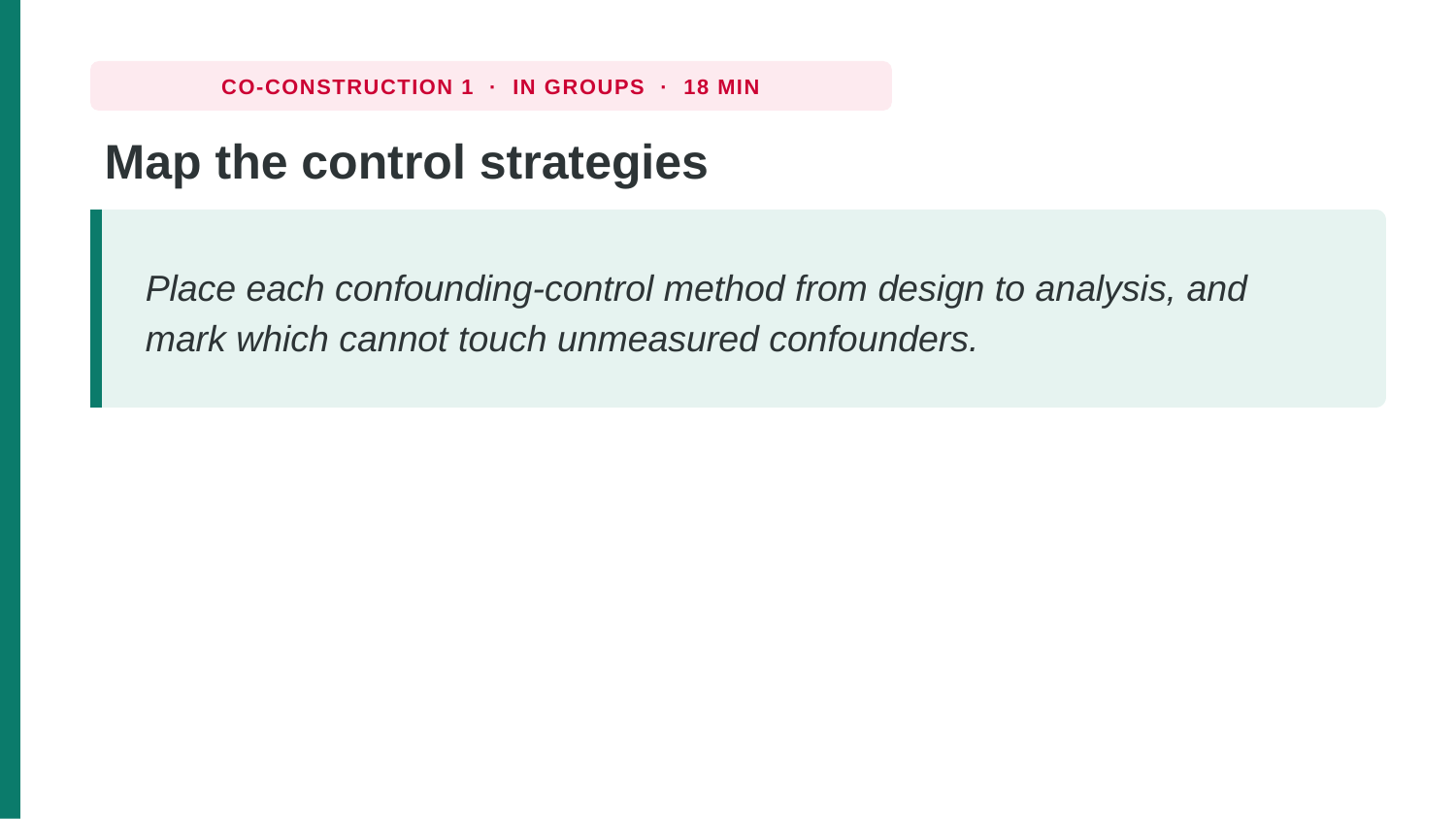

CO-CONSTRUCTION 1  ·  IN GROUPS  ·  18 MIN
Map the control strategies

Place each confounding-control method from design to analysis, and mark which cannot touch unmeasured confounders.